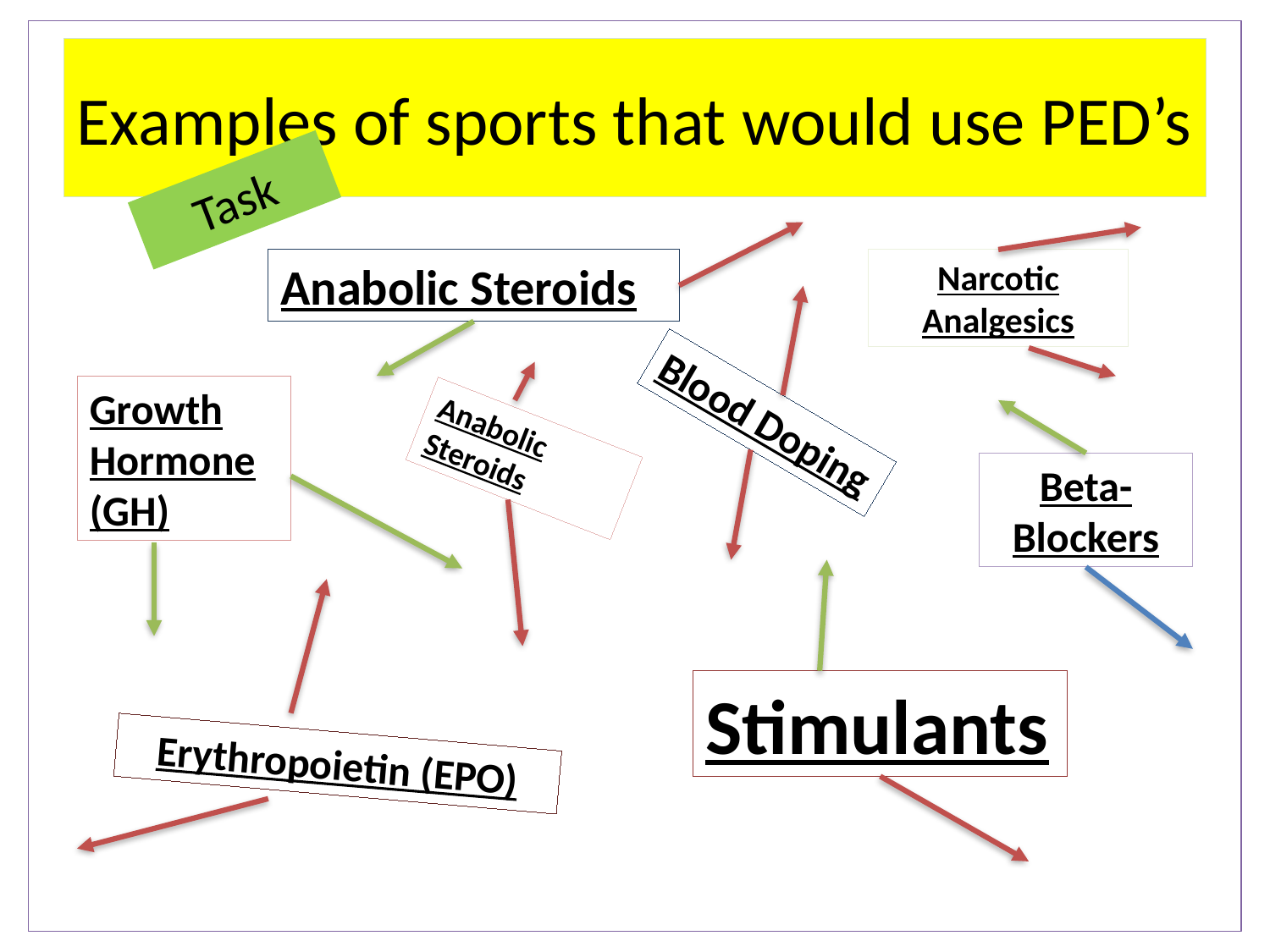

# Examples of sports that would use PED’s
Task
Anabolic Steroids
Narcotic Analgesics
Growth Hormone (GH)
Blood Doping
Anabolic Steroids
Beta-Blockers
Stimulants
Erythropoietin (EPO)